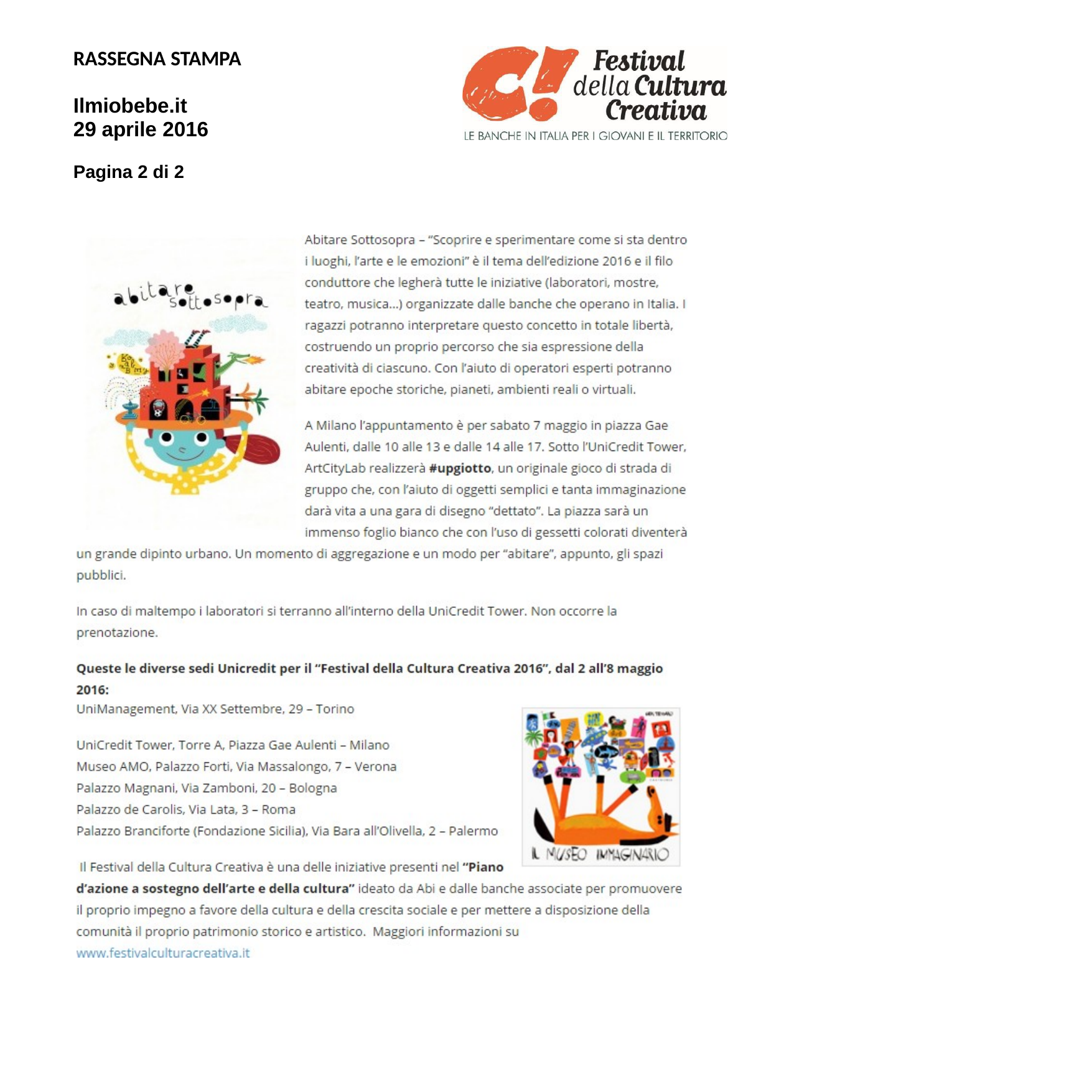

RASSEGNA STAMPA

Ilmiobebe.it  29 aprile 2016
Pagina 2 di 2